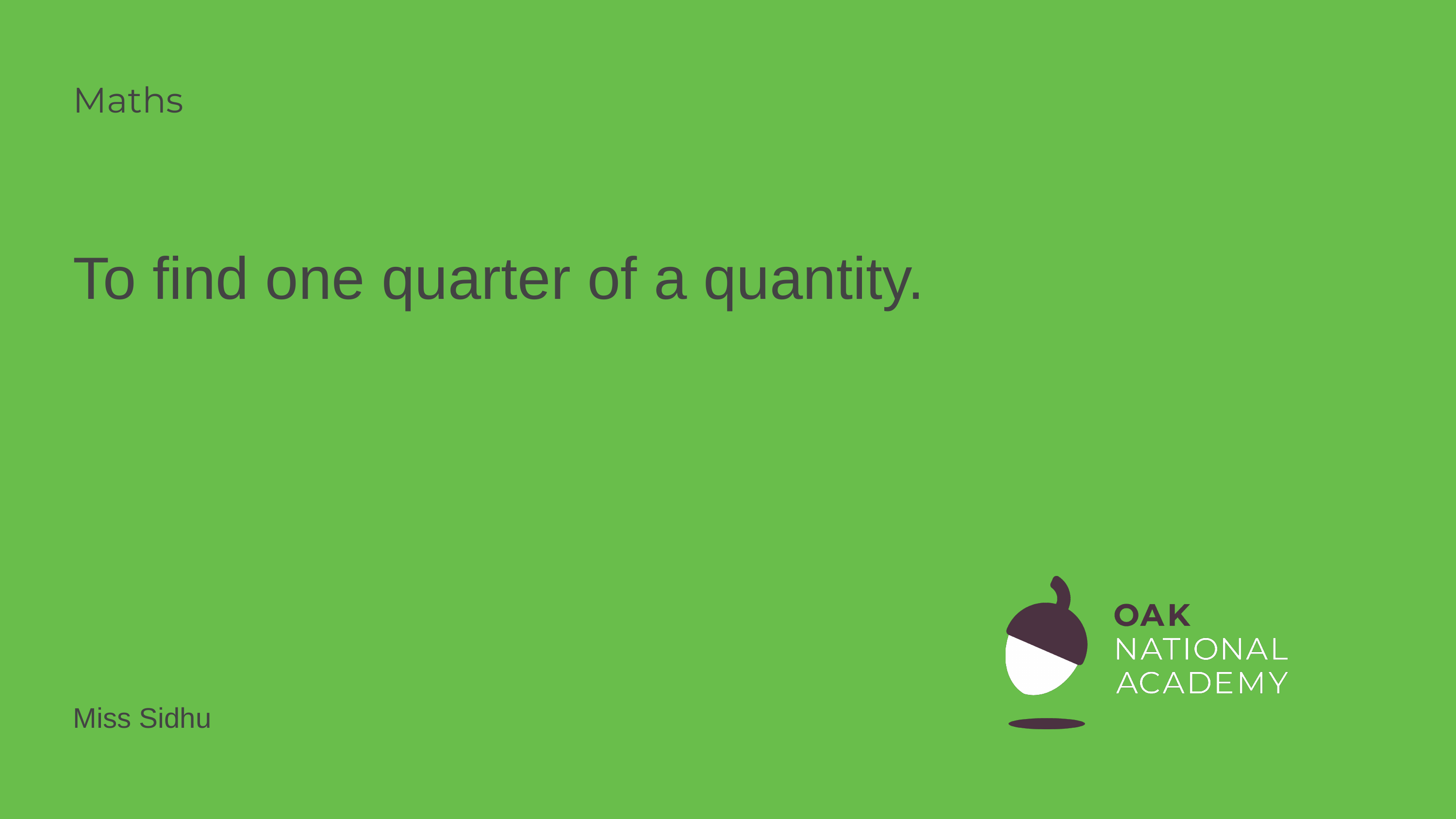

Maths
# To find one quarter of a quantity.
Miss Sidhu